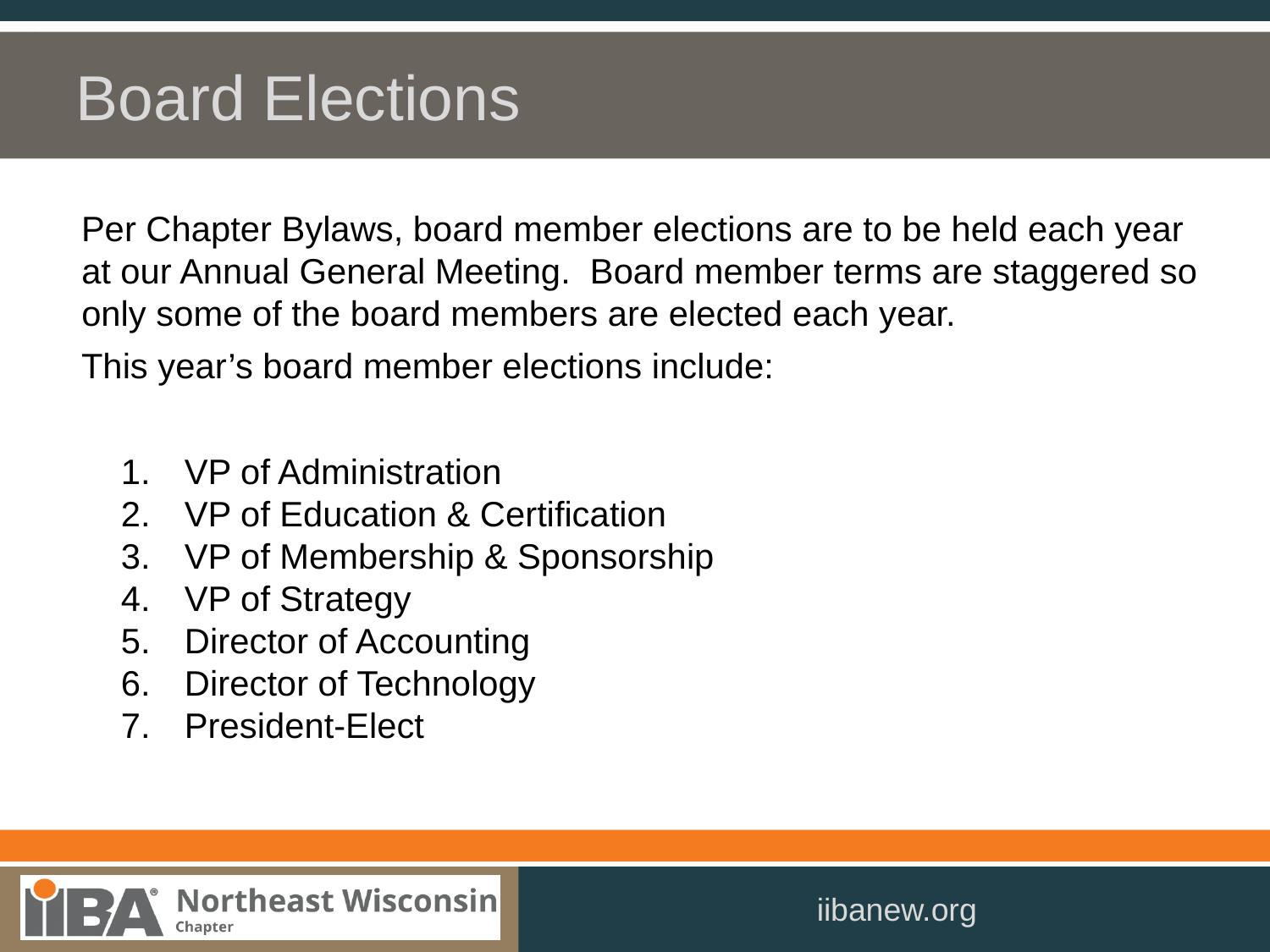

# Board Elections
Per Chapter Bylaws, board member elections are to be held each year at our Annual General Meeting.  Board member terms are staggered so only some of the board members are elected each year.
This year’s board member elections include:

VP of Administration
VP of Education & Certification
VP of Membership & Sponsorship
VP of Strategy
Director of Accounting
Director of Technology
President-Elect